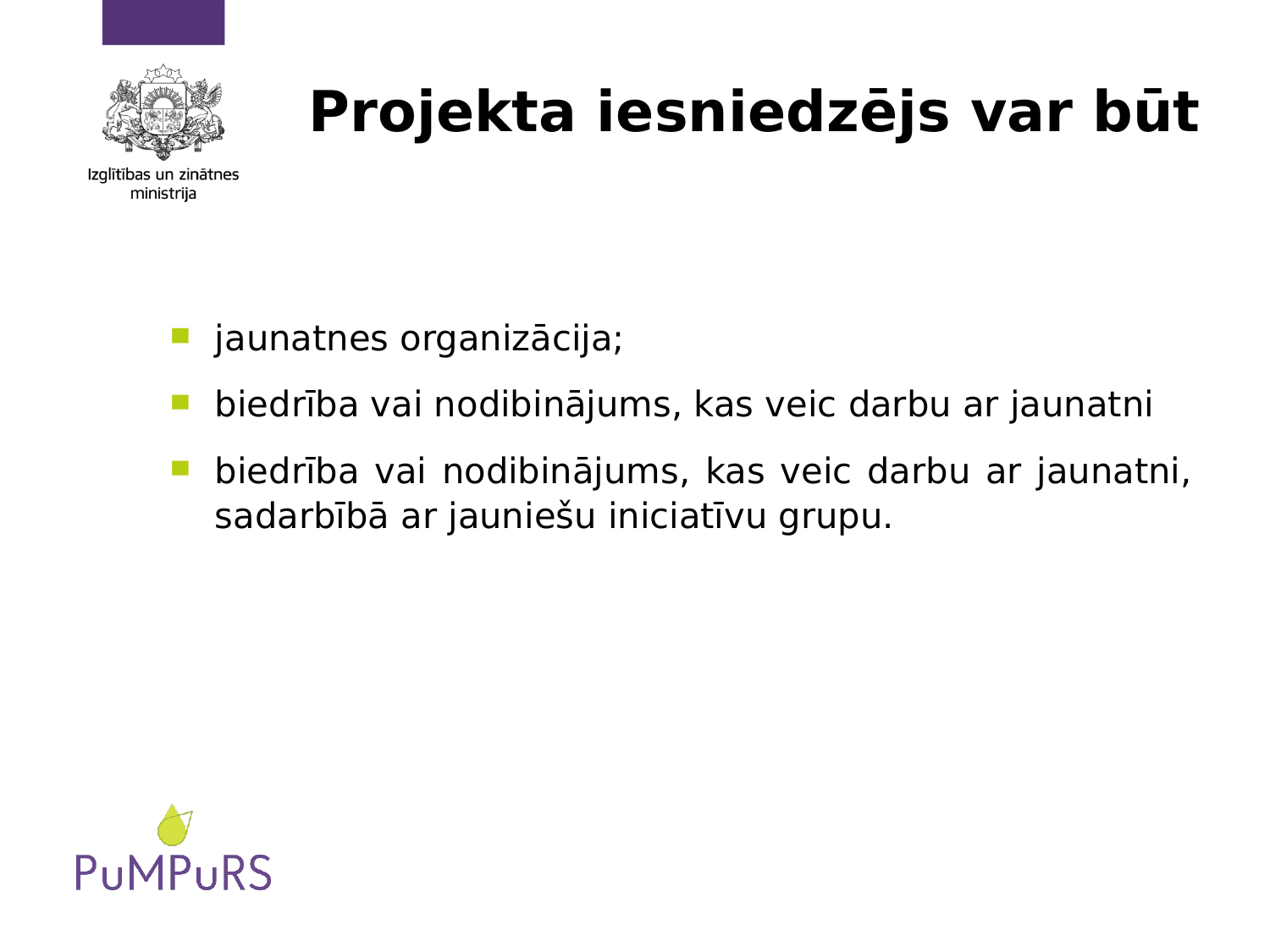

# Projekta iesniedzējs var būt
jaunatnes organizācija;
biedrība vai nodibinājums, kas veic darbu ar jaunatni
biedrība vai nodibinājums, kas veic darbu ar jaunatni, sadarbībā ar jauniešu iniciatīvu grupu.